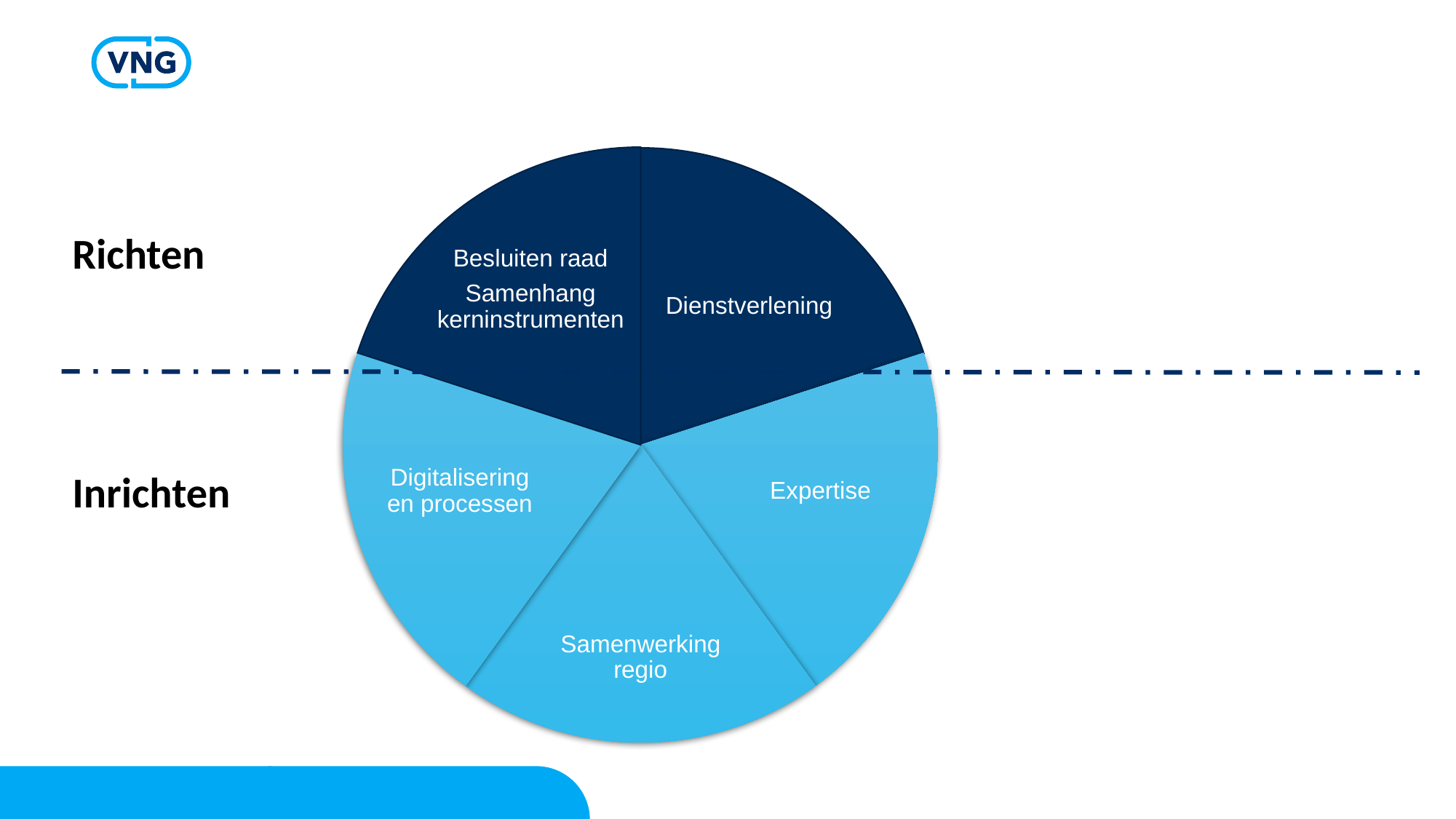

Expertise

Samenwerking regio

Digitalisering en processen

Besluiten raad
Samenhang kerninstrumenten

Dienstverlening
Richten
Inrichten